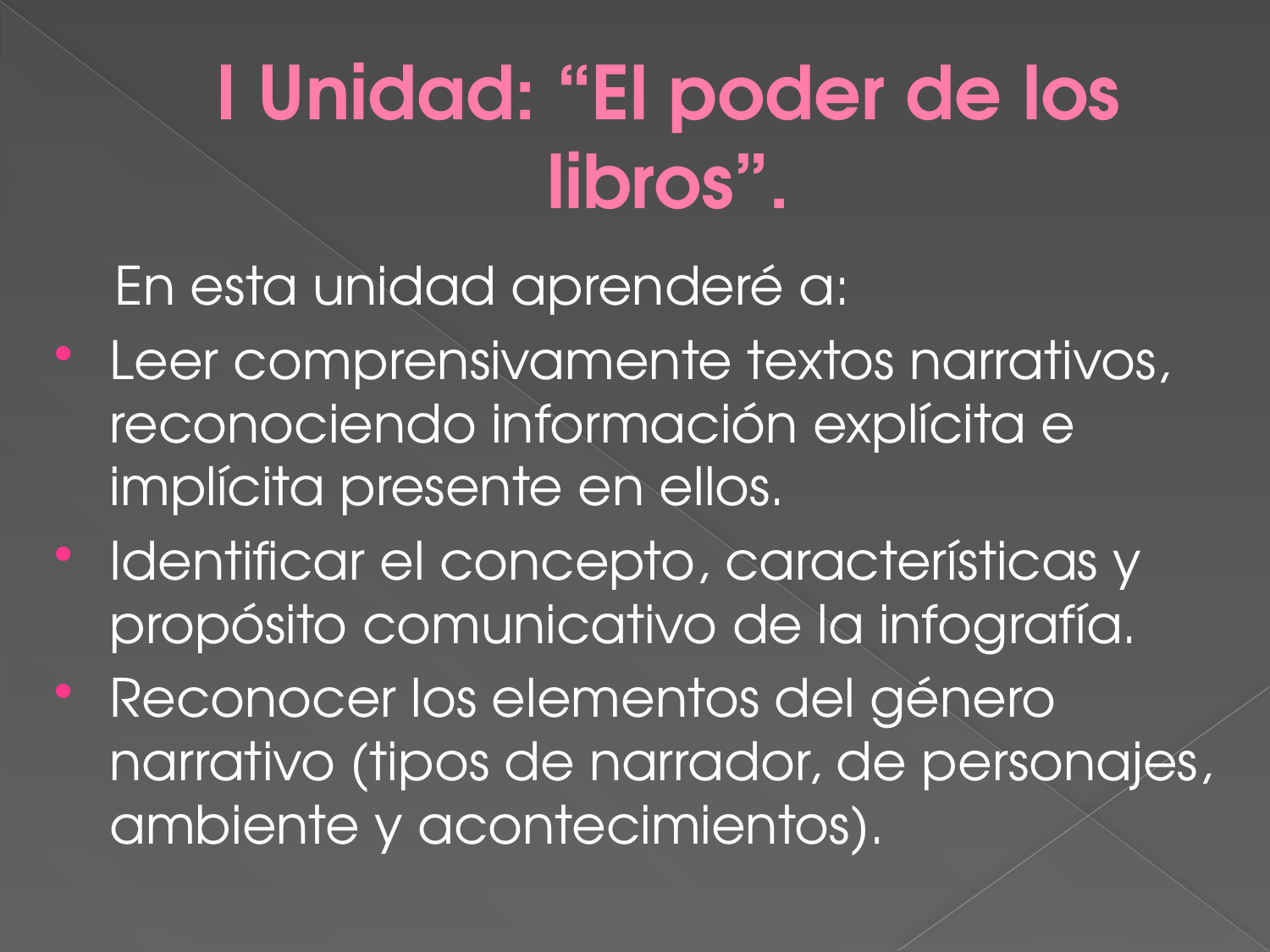

# I Unidad: “El poder de los libros”.
    En esta unidad aprenderé a:
Leer comprensivamente textos narrativos, reconociendo información explícita e implícita presente en ellos.
Identificar el concepto, características y propósito comunicativo de la infografía.
Reconocer los elementos del género narrativo (tipos de narrador, de personajes, ambiente y acontecimientos).